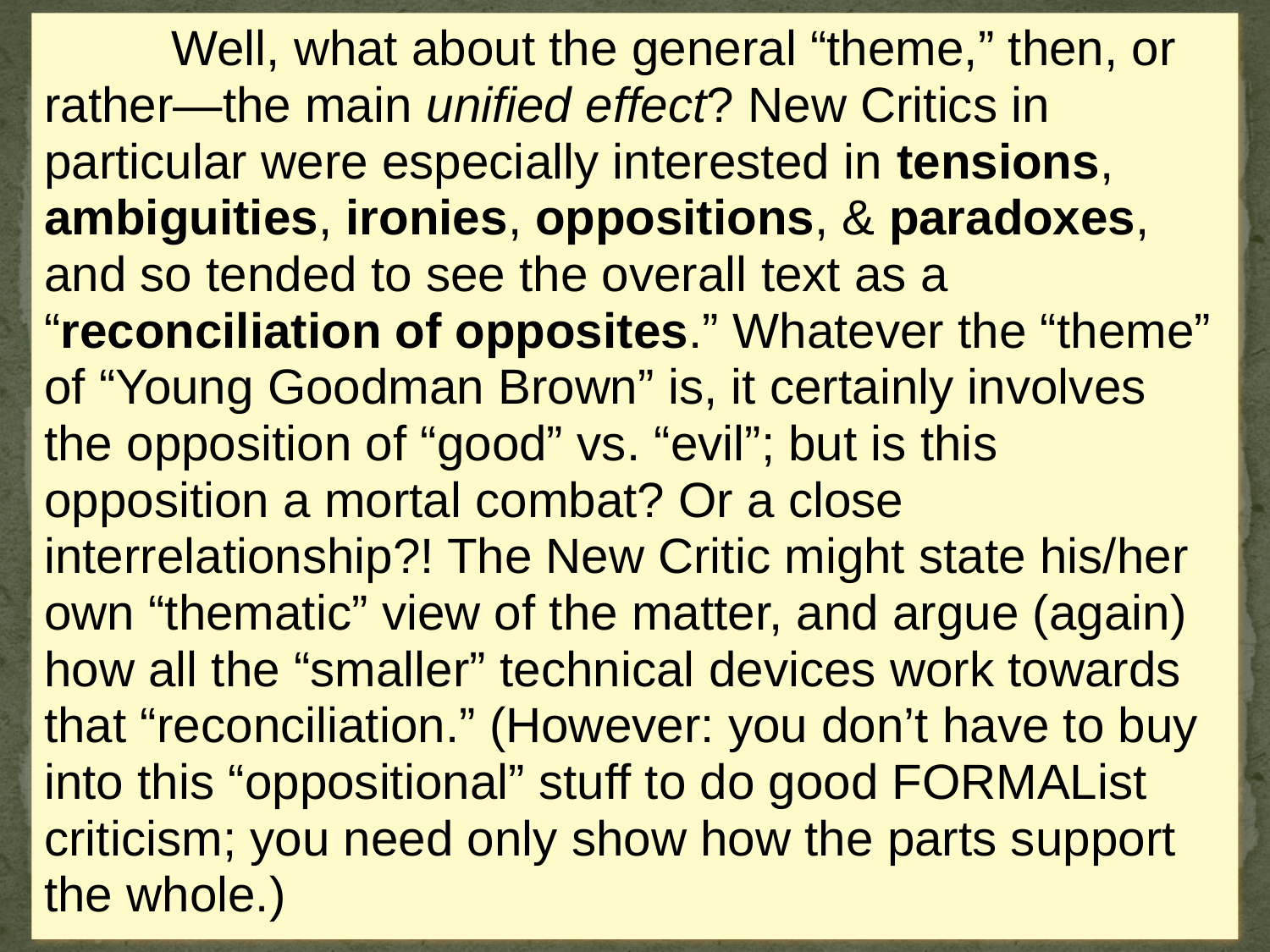

Well, what about the general “theme,” then, or rather—the main unified effect? New Critics in particular were especially interested in tensions, ambiguities, ironies, oppositions, & paradoxes, and so tended to see the overall text as a “reconciliation of opposites.” Whatever the “theme” of “Young Goodman Brown” is, it certainly involves the opposition of “good” vs. “evil”; but is this opposition a mortal combat? Or a close interrelationship?! The New Critic might state his/her own “thematic” view of the matter, and argue (again) how all the “smaller” technical devices work towards that “reconciliation.” (However: you don’t have to buy into this “oppositional” stuff to do good FORMAList criticism; you need only show how the parts support the whole.)